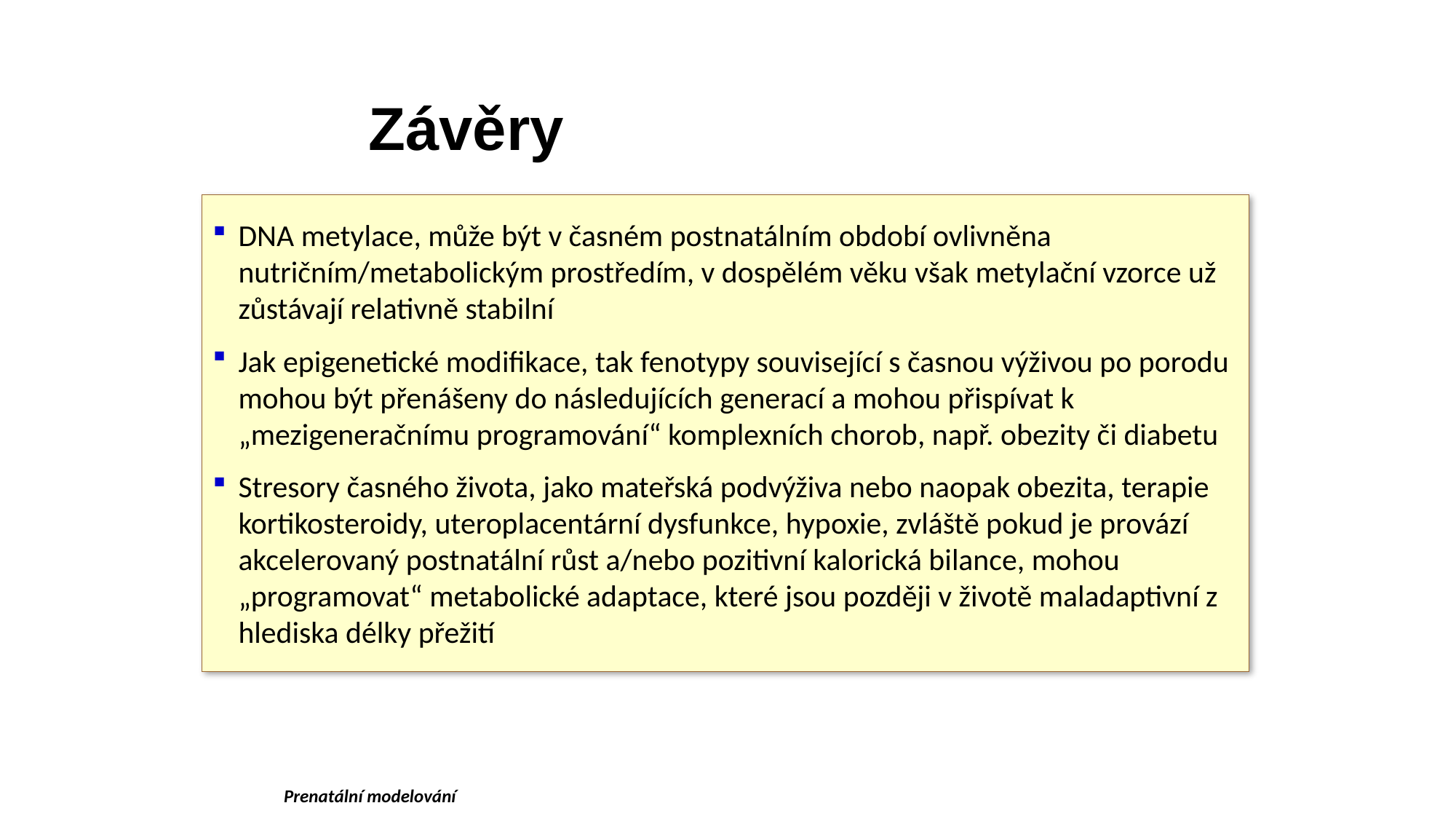

Závěry

DNA metylace, může být v časném postnatálním období ovlivněna nutričním/metabolickým prostředím, v dospělém věku však metylační vzorce už zůstávají relativně stabilní

Jak epigenetické modifikace, tak fenotypy související s časnou výživou po porodu mohou být přenášeny do následujících generací a mohou přispívat k „mezigeneračnímu programování“ komplexních chorob, např. obezity či diabetu

Stresory časného života, jako mateřská podvýživa nebo naopak obezita, terapie kortikosteroidy, uteroplacentární dysfunkce, hypoxie, zvláště pokud je provází akcelerovaný postnatální růst a/nebo pozitivní kalorická bilance, mohou „programovat“ metabolické adaptace, které jsou později v životě maladaptivní z hlediska délky přežití

Prenatální modelování